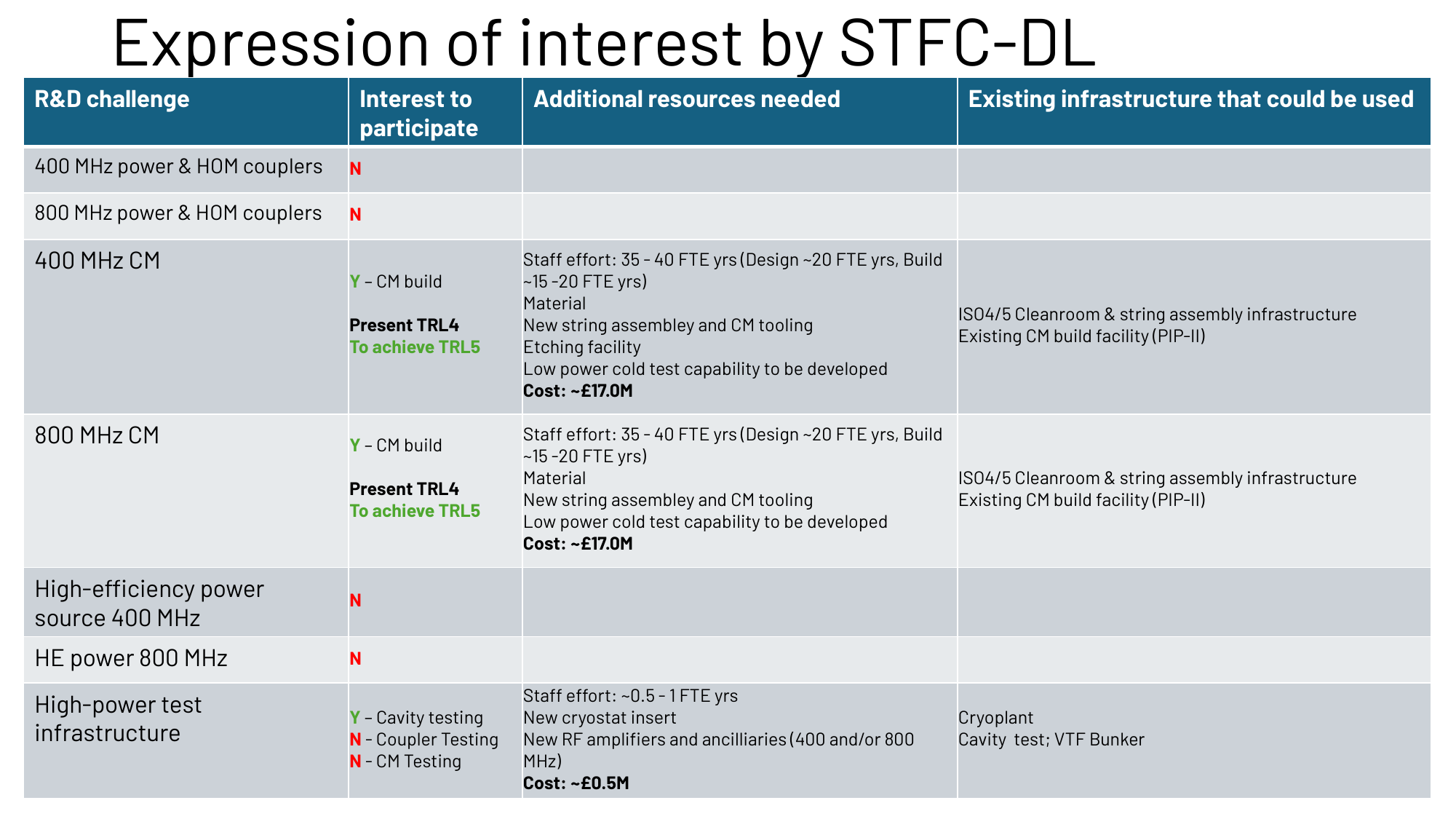

# Expression of interest by STFC-DL
| R&D challenge | Interest to participate | Additional resources needed | Existing infrastructure that could be used |
| --- | --- | --- | --- |
| 400 MHz power & HOM couplers | N |  |  |
| 800 MHz power & HOM couplers | N |  |  |
| 400 MHz CM | Y – CM build Present TRL4 To achieve TRL5 | Staff effort: 35 - 40 FTE yrs (Design ~20 FTE yrs, Build ~15 -20 FTE yrs) Material New string assembley and CM tooling Etching facility Low power cold test capability to be developed Cost: ~£17.0M | ISO4/5 Cleanroom & string assembly infrastructure Existing CM build facility (PIP-II) |
| 800 MHz CM | Y – CM build Present TRL4 To achieve TRL5 | Staff effort: 35 - 40 FTE yrs (Design ~20 FTE yrs, Build ~15 -20 FTE yrs) Material New string assembley and CM tooling Low power cold test capability to be developed Cost: ~£17.0M | ISO4/5 Cleanroom & string assembly infrastructure Existing CM build facility (PIP-II) |
| High-efficiency power source 400 MHz | N |  |  |
| HE power 800 MHz | N |  |  |
| High-power test infrastructure | Y – Cavity testing N - Coupler Testing N - CM Testing | Staff effort: ~0.5 - 1 FTE yrs New cryostat insert New RF amplifiers and ancilliaries (400 and/or 800 MHz) Cost: ~£0.5M | Cryoplant Cavity test; VTF Bunker |